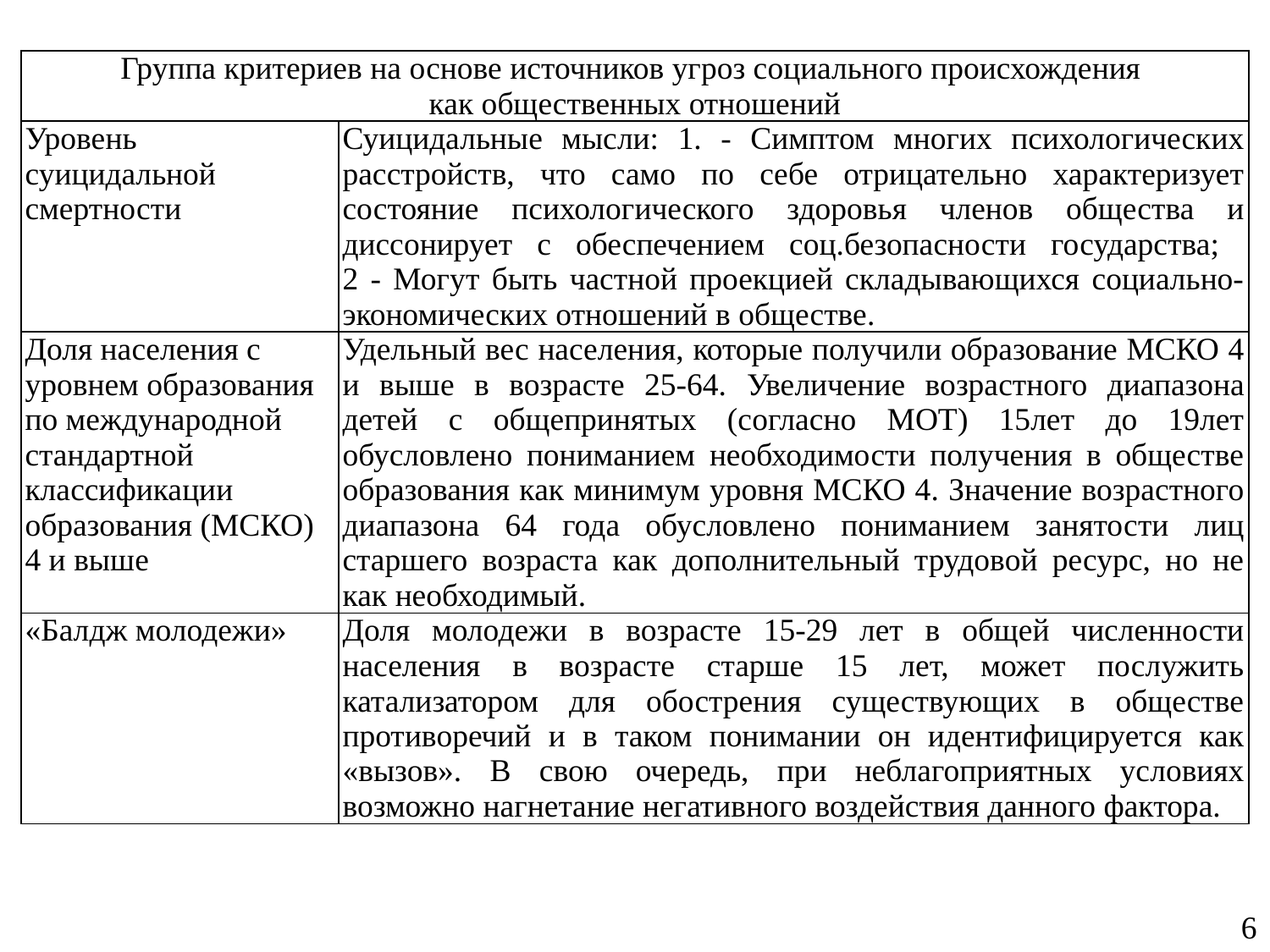

| Группа критериев на основе источников угроз социального происхождения как общественных отношений |  |
| --- | --- |
| Уровень суицидальной смертности | Суицидальные мысли: 1. - Симптом многих психологических расстройств, что само по себе отрицательно характеризует состояние психологического здоровья членов общества и диссонирует с обеспечением соц.безопасности государства; 2 - Могут быть частной проекцией складывающихся социально-экономических отношений в обществе. |
| Доля населения с уровнем образования по международной стандартной классификации образования (МСКО) 4 и выше | Удельный вес населения, которые получили образование МСКО 4 и выше в возрасте 25-64. Увеличение возрастного диапазона детей с общепринятых (согласно МОТ) 15лет до 19лет обусловлено пониманием необходимости получения в обществе образования как минимум уровня МСКО 4. Значение возрастного диапазона 64 года обусловлено пониманием занятости лиц старшего возраста как дополнительный трудовой ресурс, но не как необходимый. |
| «Балдж молодежи» | Доля молодежи в возрасте 15-29 лет в общей численности населения в возрасте старше 15 лет, может послужить катализатором для обострения существующих в обществе противоречий и в таком понимании он идентифицируется как «вызов». В свою очередь, при неблагоприятных условиях возможно нагнетание негативного воздействия данного фактора. |
6